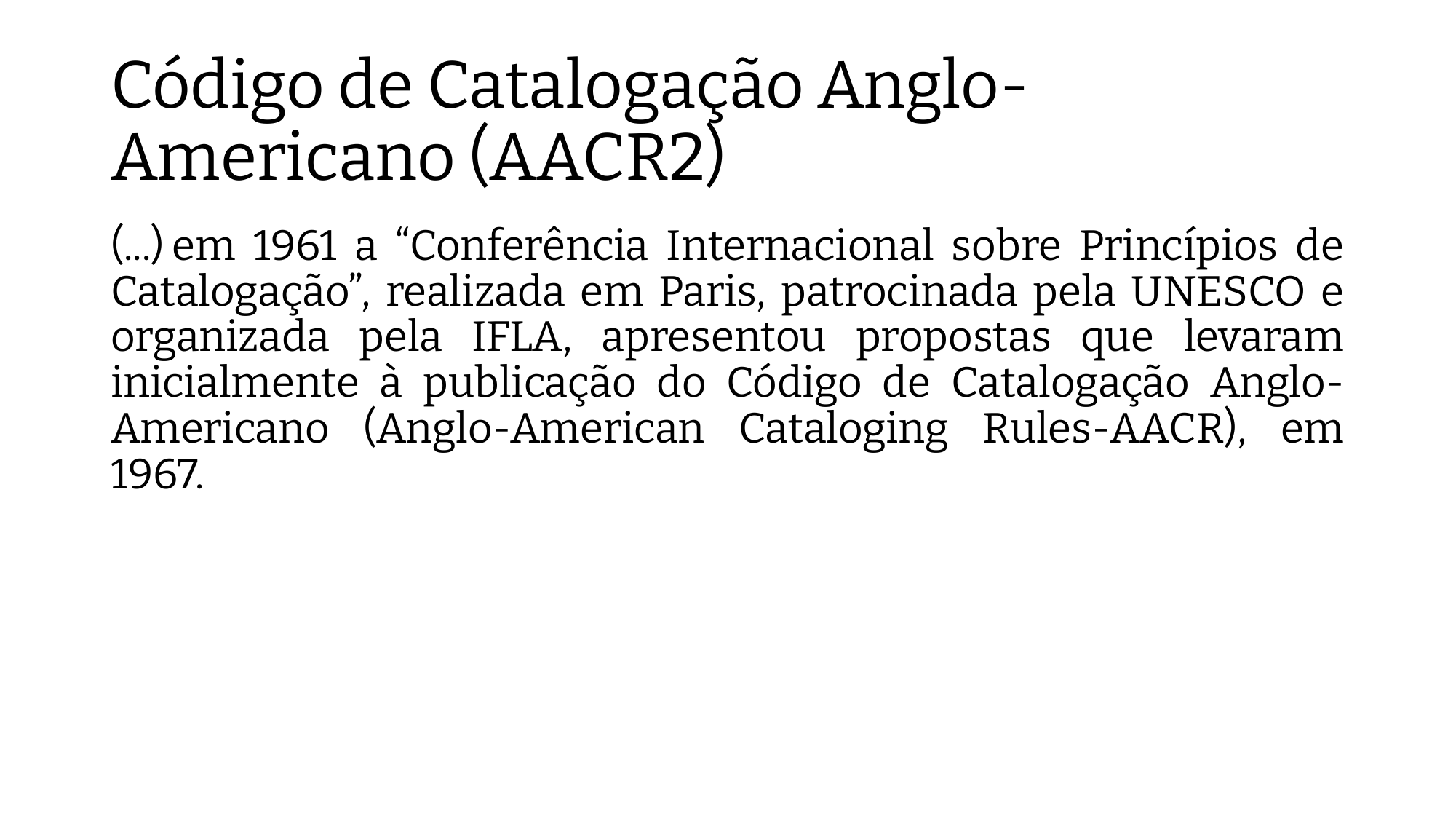

# Código de Catalogação Anglo-Americano (AACR2)
(...) em 1961 a “Conferência Internacional sobre Princípios de Catalogação”, realizada em Paris, patrocinada pela UNESCO e organizada pela IFLA, apresentou propostas que levaram inicialmente à publicação do Código de Catalogação Anglo-Americano (Anglo-American Cataloging Rules-AACR), em 1967.